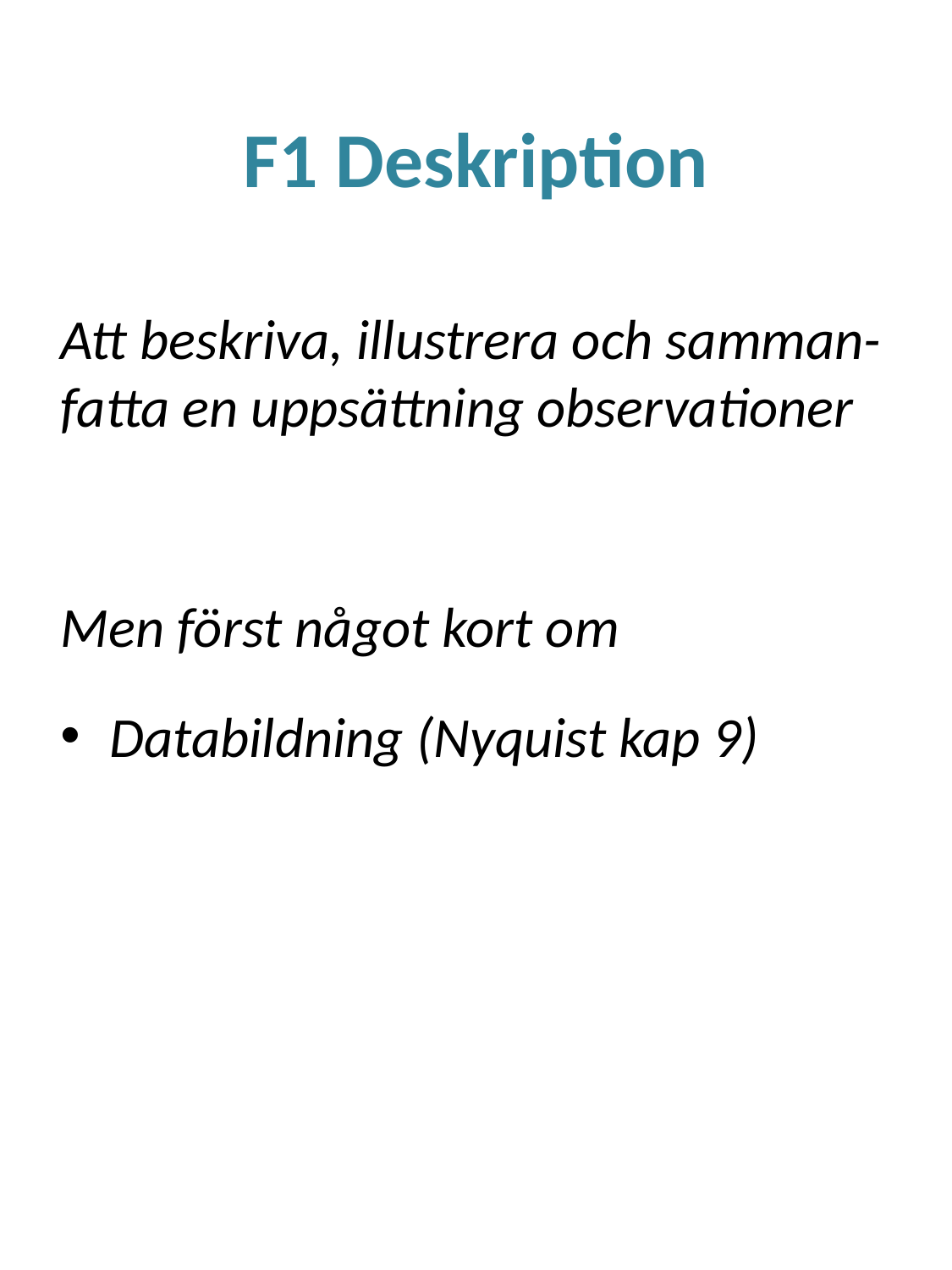

# F1 Deskription
Att beskriva, illustrera och samman-fatta en uppsättning observationer

Men först något kort om
Databildning (Nyquist kap 9)